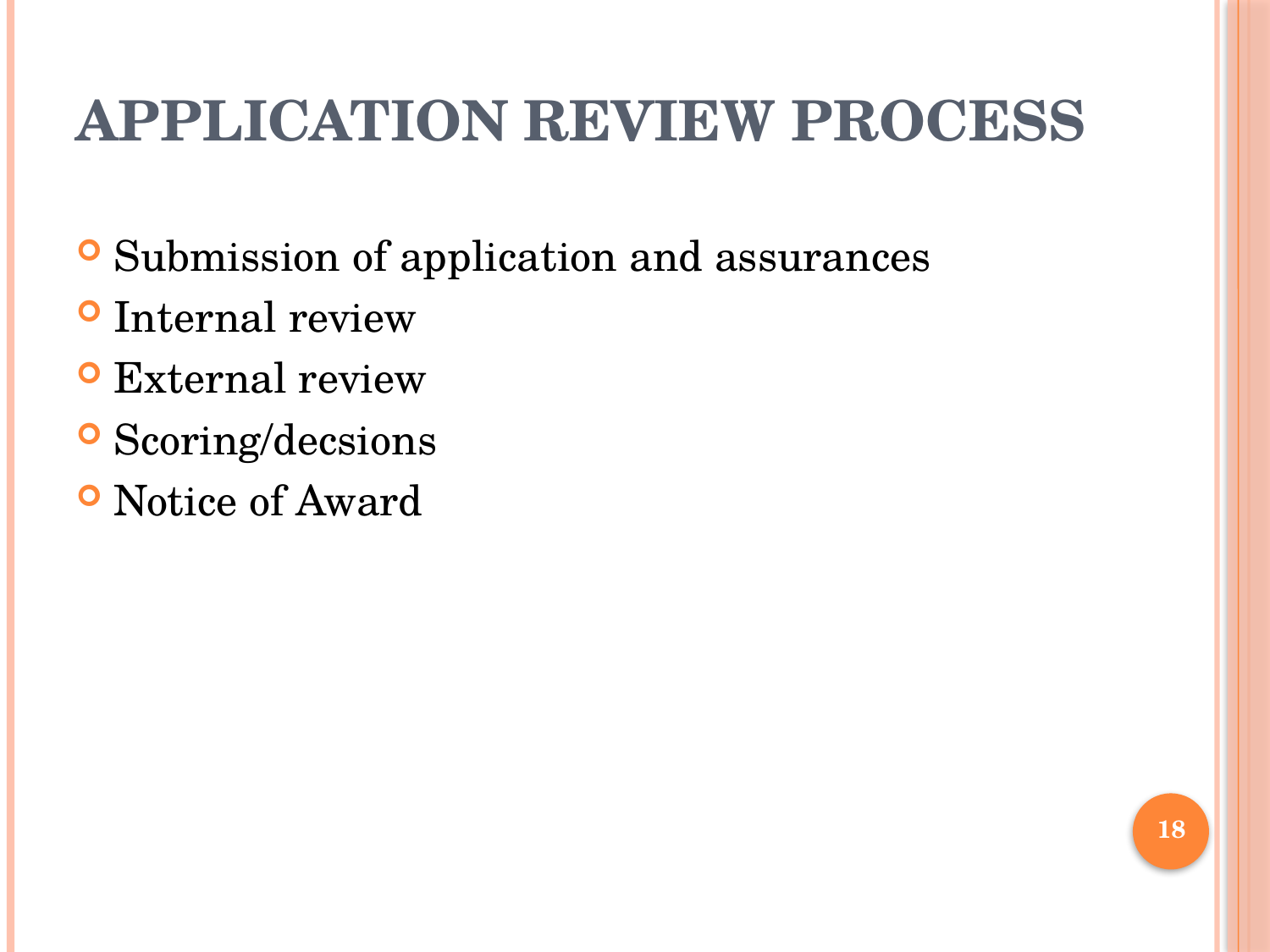

# Application Review Process
Submission of application and assurances
Internal review
External review
Scoring/decsions
Notice of Award
18